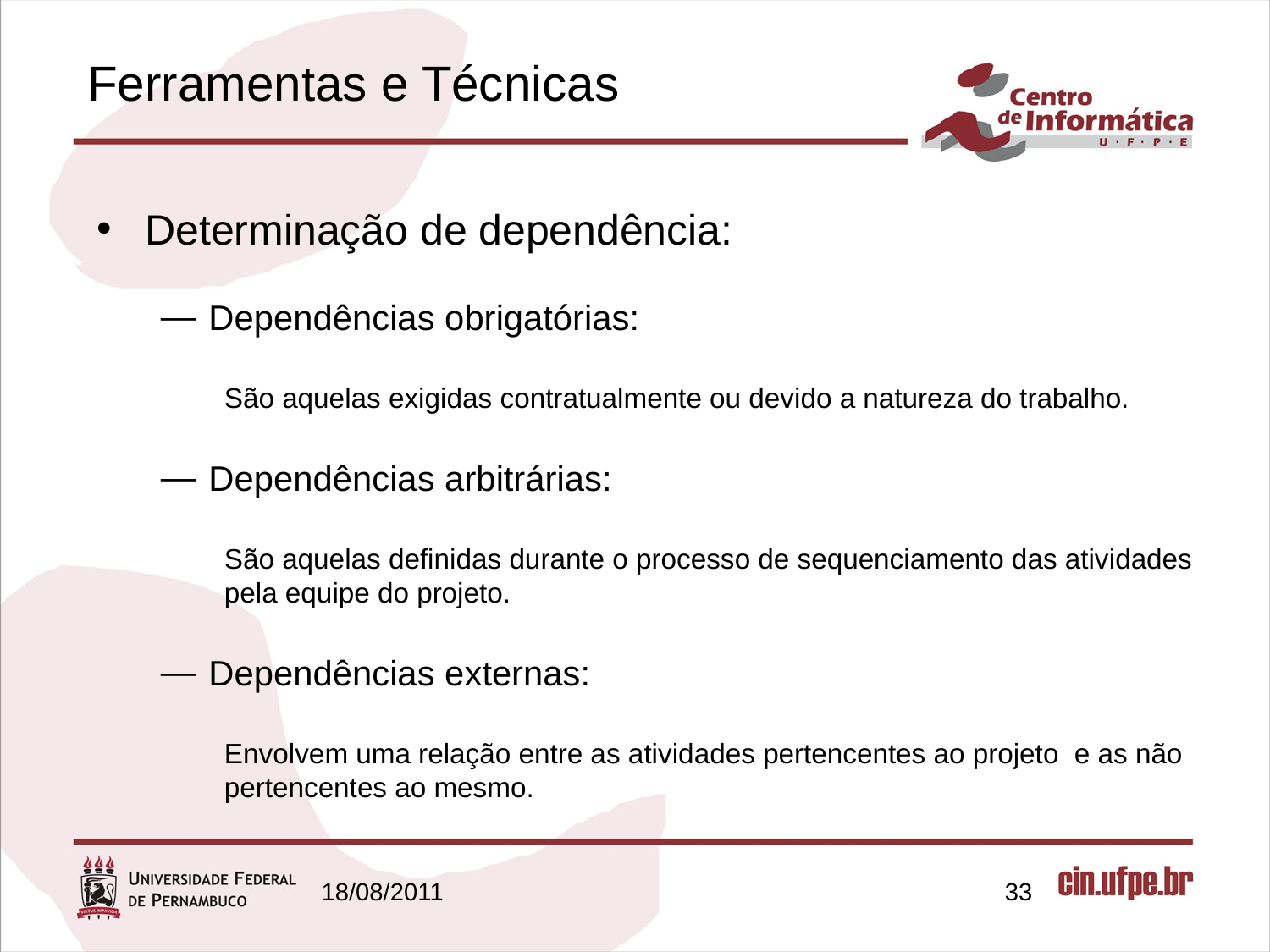

# Ferramentas e Técnicas
Determinação de dependência:

Dependências obrigatórias:

	São aquelas exigidas contratualmente ou devido a natureza do trabalho.

Dependências arbitrárias:

São aquelas definidas durante o processo de sequenciamento das atividades pela equipe do projeto.

Dependências externas:

Envolvem uma relação entre as atividades pertencentes ao projeto  e as não pertencentes ao mesmo.
18/08/2011
33